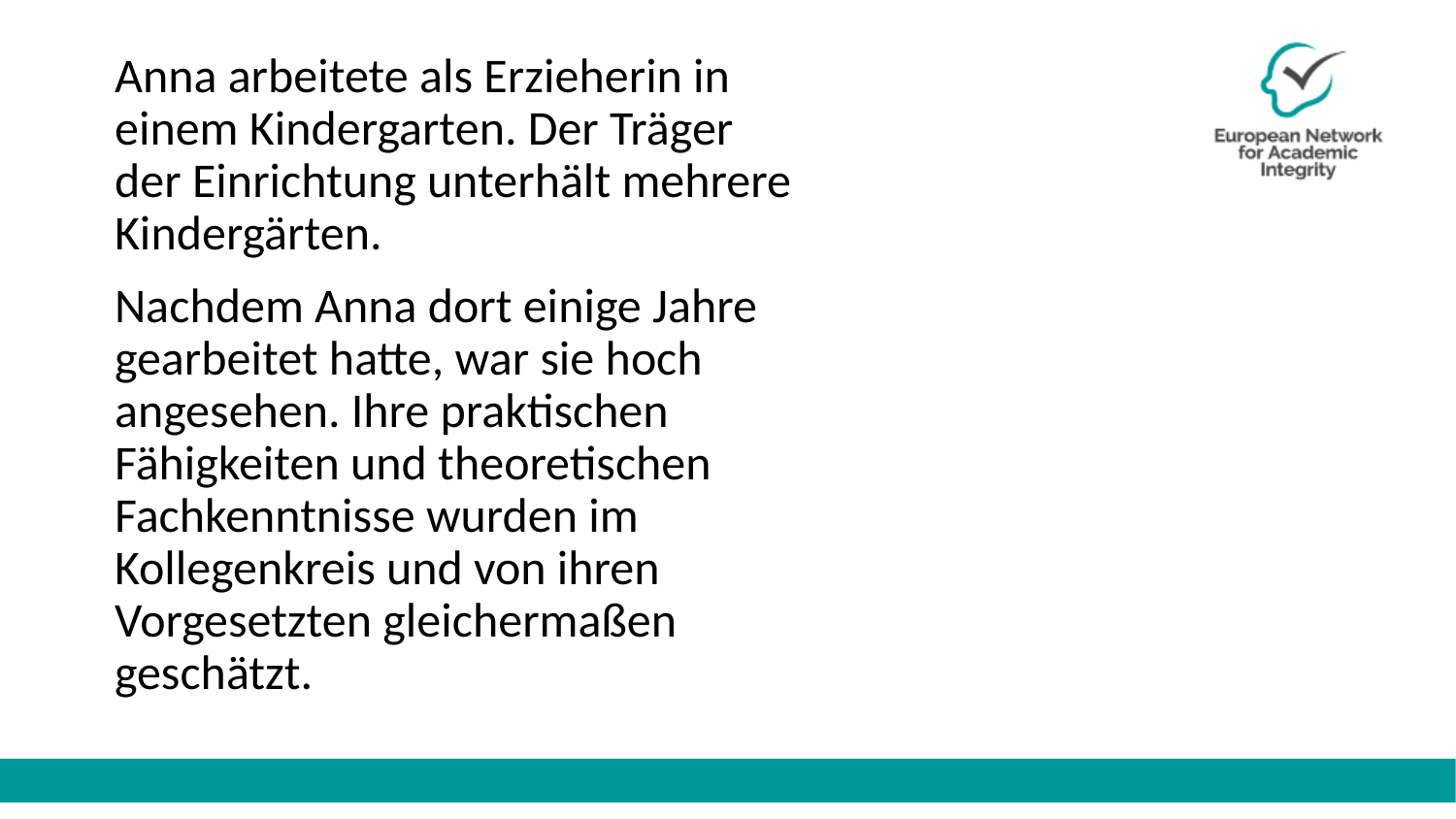

Anna arbeitete als Erzieherin in einem Kindergarten. Der Träger der Einrichtung unterhält mehrere Kindergärten.
Nachdem Anna dort einige Jahre gearbeitet hatte, war sie hoch angesehen. Ihre praktischen Fähigkeiten und theoretischen Fachkenntnisse wurden im Kollegenkreis und von ihren Vorgesetzten gleichermaßen geschätzt.